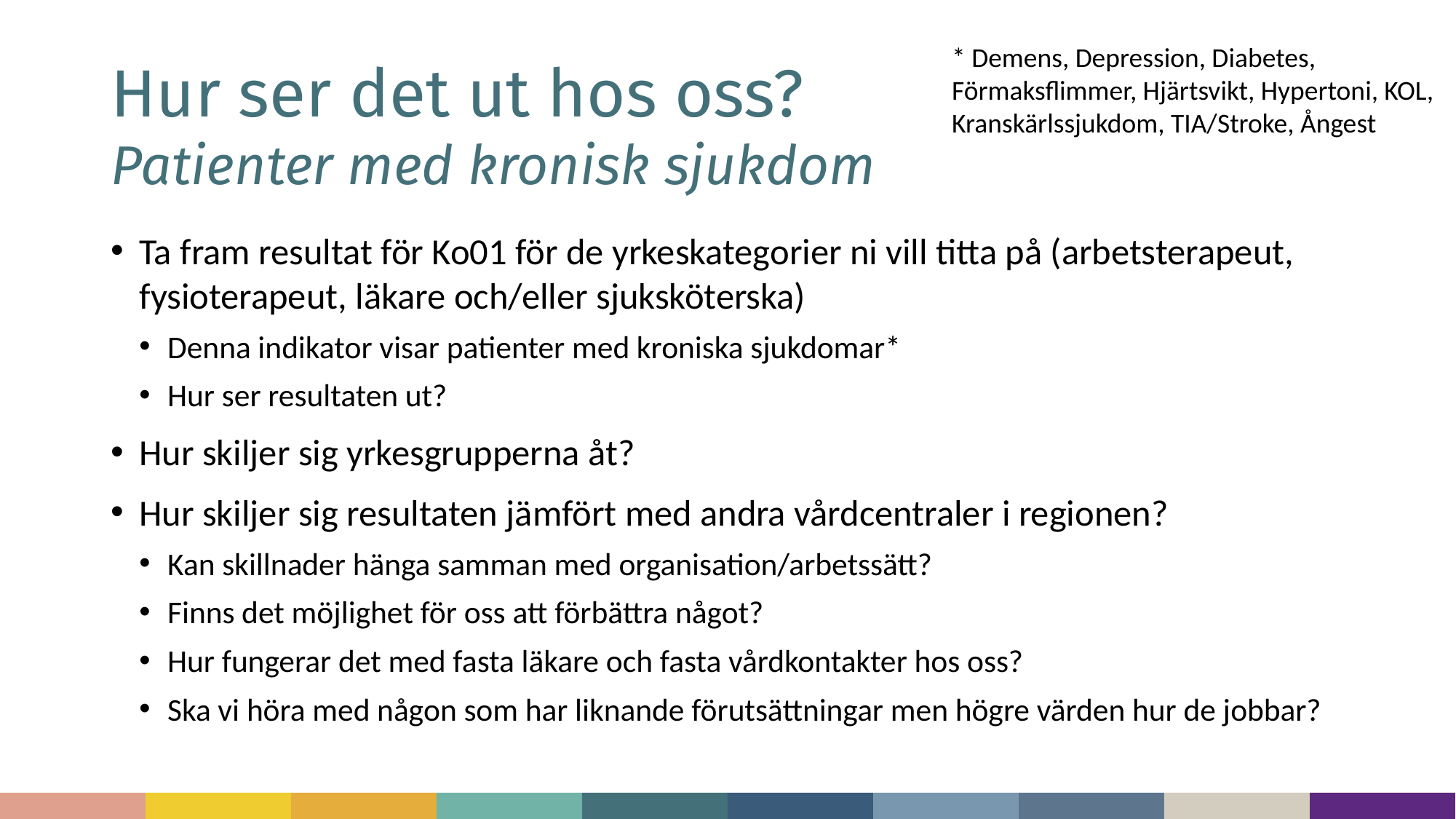

* Demens, Depression, Diabetes, Förmaksflimmer, Hjärtsvikt, Hypertoni, KOL, Kranskärlssjukdom, TIA/Stroke, Ångest
# Hur ser det ut hos oss? Patienter med kronisk sjukdom
Ta fram resultat för Ko01 för de yrkeskategorier ni vill titta på (arbetsterapeut, fysioterapeut, läkare och/eller sjuksköterska)
Denna indikator visar patienter med kroniska sjukdomar*
Hur ser resultaten ut?
Hur skiljer sig yrkesgrupperna åt?
Hur skiljer sig resultaten jämfört med andra vårdcentraler i regionen?
Kan skillnader hänga samman med organisation/arbetssätt?
Finns det möjlighet för oss att förbättra något?
Hur fungerar det med fasta läkare och fasta vårdkontakter hos oss?
Ska vi höra med någon som har liknande förutsättningar men högre värden hur de jobbar?